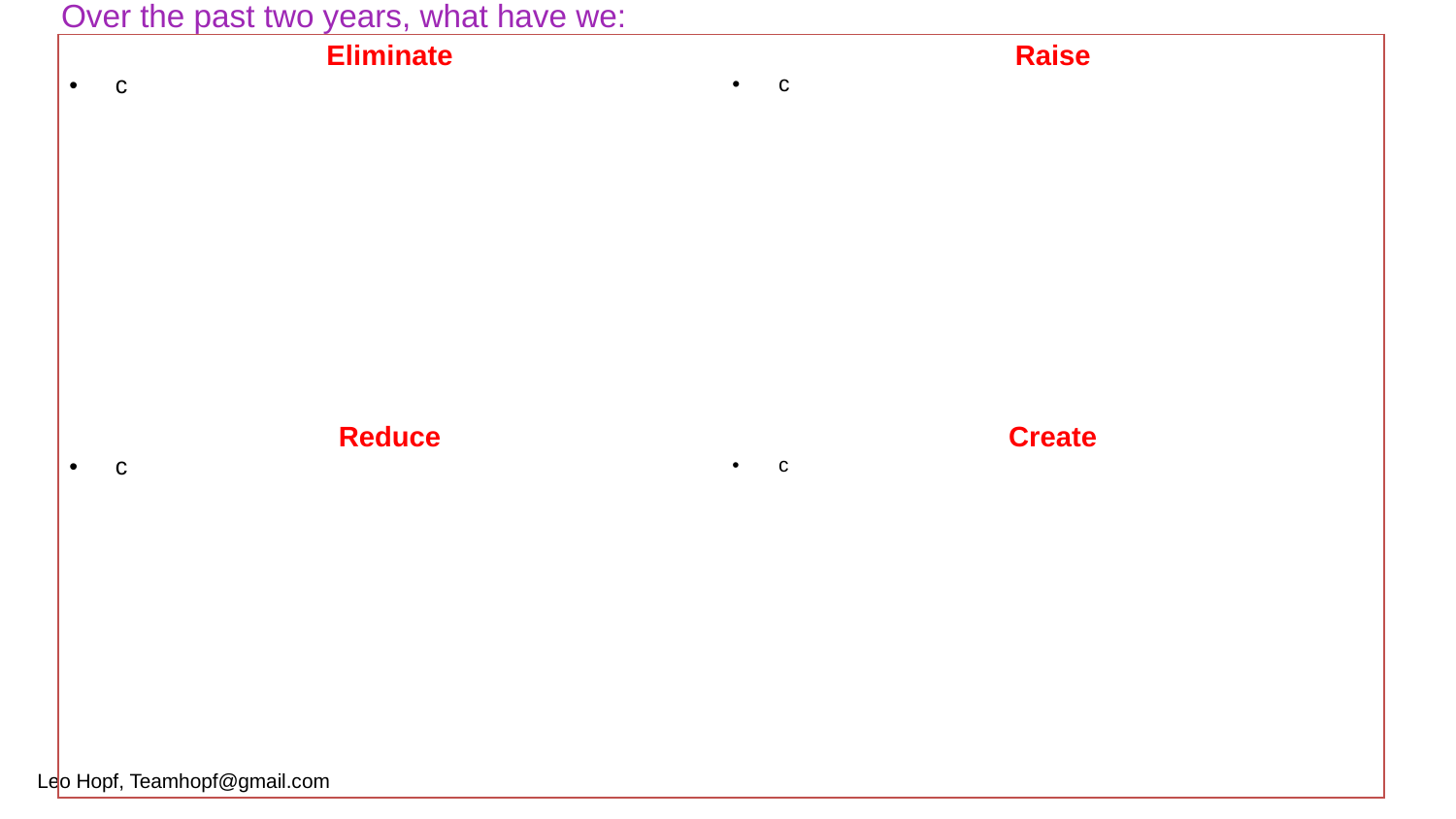

# Over the past two years, what have we:
| Eliminate c | Raise c |
| --- | --- |
| Reduce c | Create c |